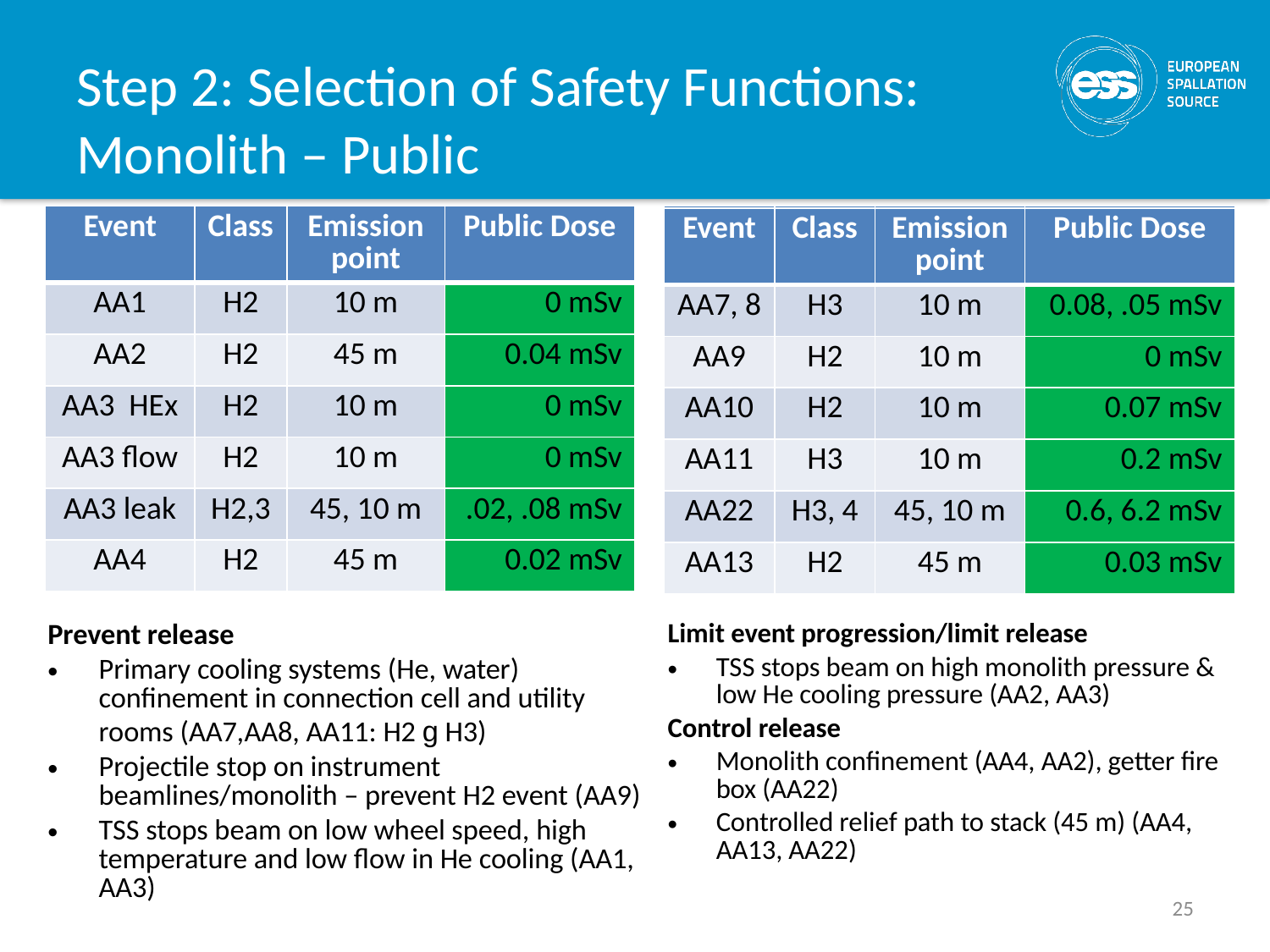

# Step 2: Selection of Safety Functions: Monolith – Public
| Event | Class | Emission point | Public Dose |
| --- | --- | --- | --- |
| AA1 | H2 | 10 m | 0.5, 18 mSv |
| AA2 | H2 | 10 m | 0.4 mSv |
| AA3 HEx | H2 | 10 m | 4.0, 75 mSv |
| AA3 flow | H2 | 10 m | 4.0, 75 mSv |
| AA3 leak | H2 | 10 m | 4.0, 75 mSv |
| AA4 | H2 | 10 m | 0.2 mSv |
| Event | Class | Emission point | Public Dose |
| --- | --- | --- | --- |
| AA1 | H2 | 10 m | 0 mSv |
| AA2 | H2 | 10 m | 0.4 mSv |
| AA3 HEx | H2 | 10 m | 0 mSv |
| AA3 flow | H2 | 10 m | 0 mSv |
| AA3 leak | H2 | 10 m | 4.0, 75 mSv |
| AA4 | H2 | 10 m | 0.2 mSv |
| Event | Class | Emission point | Public Dose |
| --- | --- | --- | --- |
| AA1 | H2 | 10 m | 0 mSv |
| AA2 | H2 | 10 m | 0.4 mSv |
| AA3 HEx | H2 | 10 m | 0 mSv |
| AA3 flow | H2 | 10 m | 0 mSv |
| AA3 leak | H2 | 10 m | .08, .2 mSv |
| AA4 | H2 | 10 m | 0.2 mSv |
| Event | Class | Emission point | Public Dose |
| --- | --- | --- | --- |
| AA1 | H2 | 10 m | 0 mSv |
| AA2 | H2 | 45 m | 0.04 mSv |
| AA3 HEx | H2 | 10 m | 0 mSv |
| AA3 flow | H2 | 10 m | 0 mSv |
| AA3 leak | H2,3 | 45, 10 m | .02, .08 mSv |
| AA4 | H2 | 45 m | 0.02 mSv |
| Event | Class | Emission point | Public Dose |
| --- | --- | --- | --- |
| AA1 | H2 | 10 m | 0 mSv |
| AA2 | H2 | 45 m | 0.04 mSv |
| AA3 HEx | H2 | 10 m | 0 mSv |
| AA3 flow | H2 | 10 m | 0 mSv |
| AA3 leak | H2,3 | 45, 10 m | .02, .08 mSv |
| AA4 | H2 | 45 m | 0.02 mSv |
| Event | Class | Emission point | Public Dose |
| --- | --- | --- | --- |
| AA7, 8 | H3 | 10 m | 0.08, .05 mSv |
| AA9 | H2 | 10 m | 0 mSv |
| AA10 | H2 | 10 m | 0.07 mSv |
| AA11 | H3 | 10 m | 0.2 mSv |
| AA22 | H3, 4 | 45, 10 m | 0.6, 6.2 mSv |
| AA13 | H2 | 45 m | 0.03 mSv |
| Event | Class | Emission point | Public Dose |
| --- | --- | --- | --- |
| AA7, 8 | H2 | 10 m | 0.08, .05 mSv |
| AA9 | H2 | 10 m | 0.8 mSv |
| AA10 | H2 | 10 m | 0.07 mSv |
| AA11 | H2 | 10 m | 0.2 mSv |
| AA22 | H3 | 10 m | 6.2 mSv |
| AA13 | H2 | 10 m | 0.3 mSv |
| Event | Class | Emission point | Public Dose |
| --- | --- | --- | --- |
| AA7, 8 | H3 | 10 m | 0.08, .05 mSv |
| AA9 | H2 | 10 m | 0 mSv |
| AA10 | H2 | 10 m | 0.07 mSv |
| AA11 | H3 | 10 m | 0.2 mSv |
| AA22 | H3 | 10 m | 6.2 mSv |
| AA13 | H2 | 10 m | 0.3 mSv |
| Event | Class | Emission point | Public Dose |
| --- | --- | --- | --- |
| AA7, 8 | H3 | 10 m | 0.08, .05 mSv |
| AA9 | H2 | 10 m | 0 mSv |
| AA10 | H2 | 10 m | 0.07 mSv |
| AA11 | H3 | 10 m | 0.2 mSv |
| AA22 | H3, 4 | 45, 10 m | 0.6, 6.2 mSv |
| AA13 | H2 | 45 m | 0.03 mSv |
Prevent release
Primary cooling systems (He, water) confinement in connection cell and utility rooms (AA7,AA8, AA11: H2 g H3)
Projectile stop on instrument beamlines/monolith – prevent H2 event (AA9)
TSS stops beam on low wheel speed, high temperature and low flow in He cooling (AA1, AA3)
Limit event progression/limit release
TSS stops beam on high monolith pressure & low He cooling pressure (AA2, AA3)
Control release
Monolith confinement (AA4, AA2), getter fire box (AA22)
Controlled relief path to stack (45 m) (AA4, AA13, AA22)
25